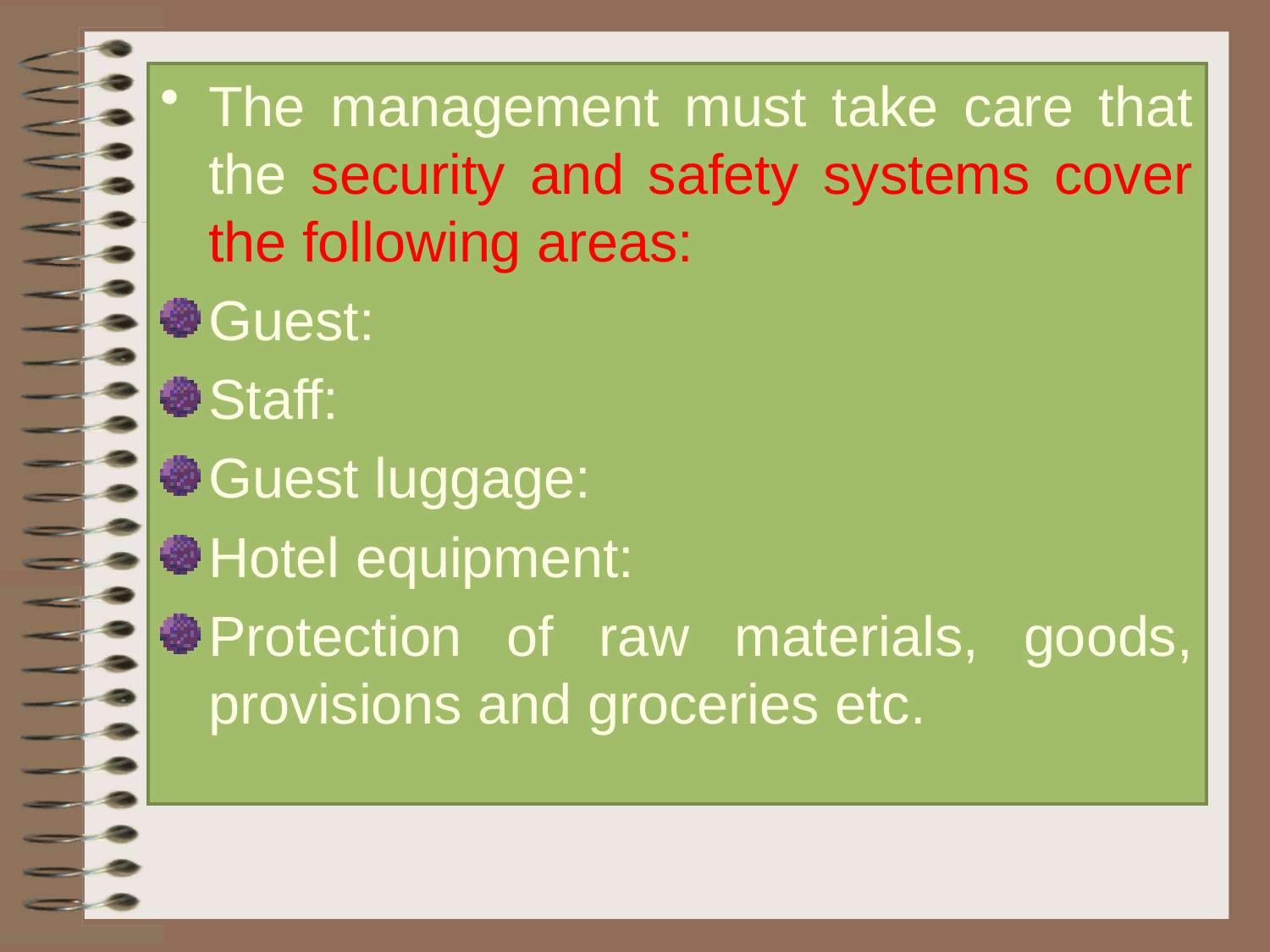

The management must take care that the security and safety systems cover the following areas:
Guest:
Staff:
Guest luggage:
Hotel equipment:
Protection of raw materials, goods, provisions and groceries etc.